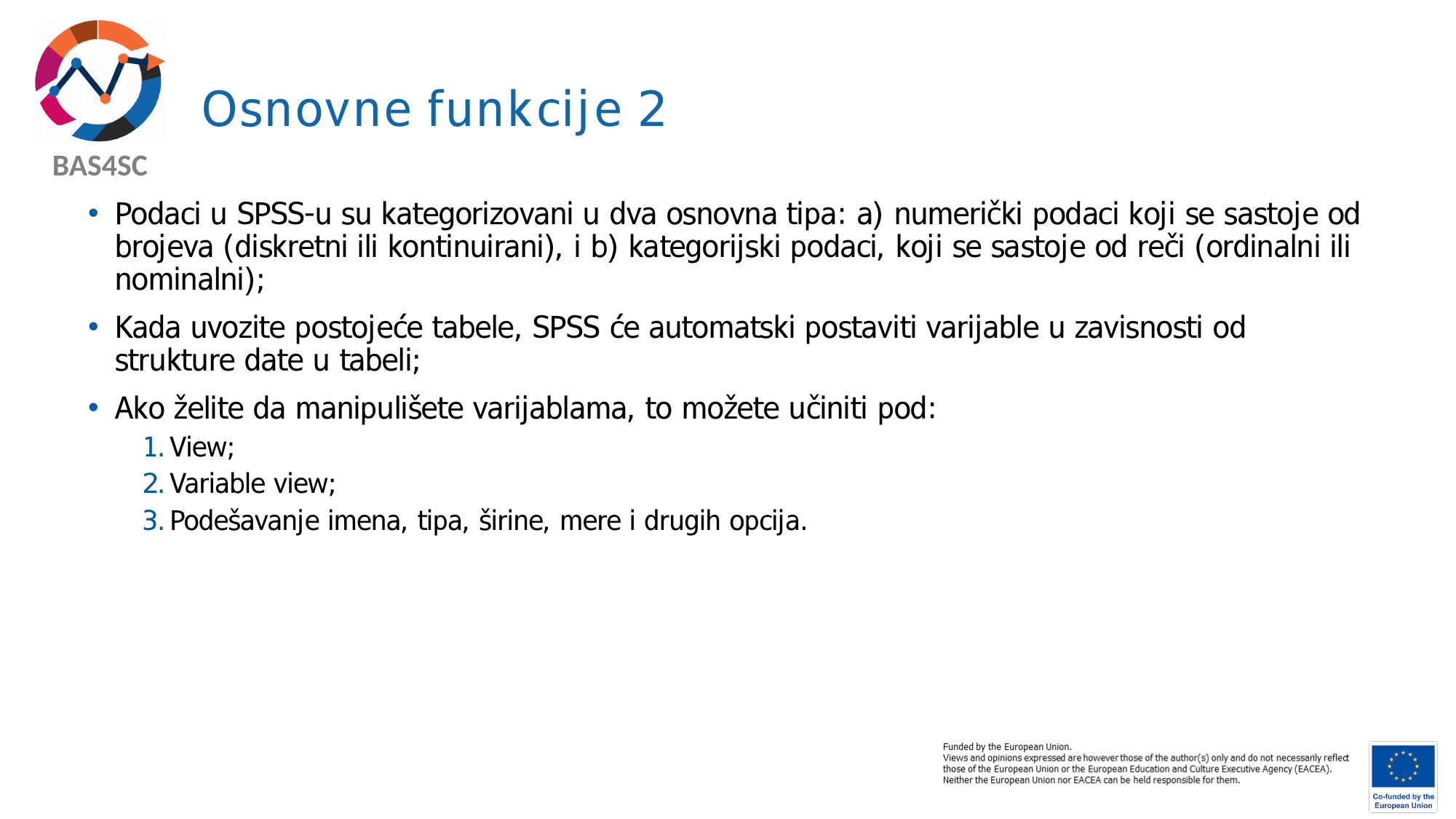

# Osnovne funkcije 2
Podaci u SPSS-u su kategorizovani u dva osnovna tipa: a) numerički podaci koji se sastoje od brojeva (diskretni ili kontinuirani), i b) kategorijski podaci, koji se sastoje od reči (ordinalni ili nominalni);
Kada uvozite postojeće tabele, SPSS će automatski postaviti varijable u zavisnosti od strukture date u tabeli;
Ako želite da manipulišete varijablama, to možete učiniti pod:
View;
Variable view;
Podešavanje imena, tipa, širine, mere i drugih opcija.